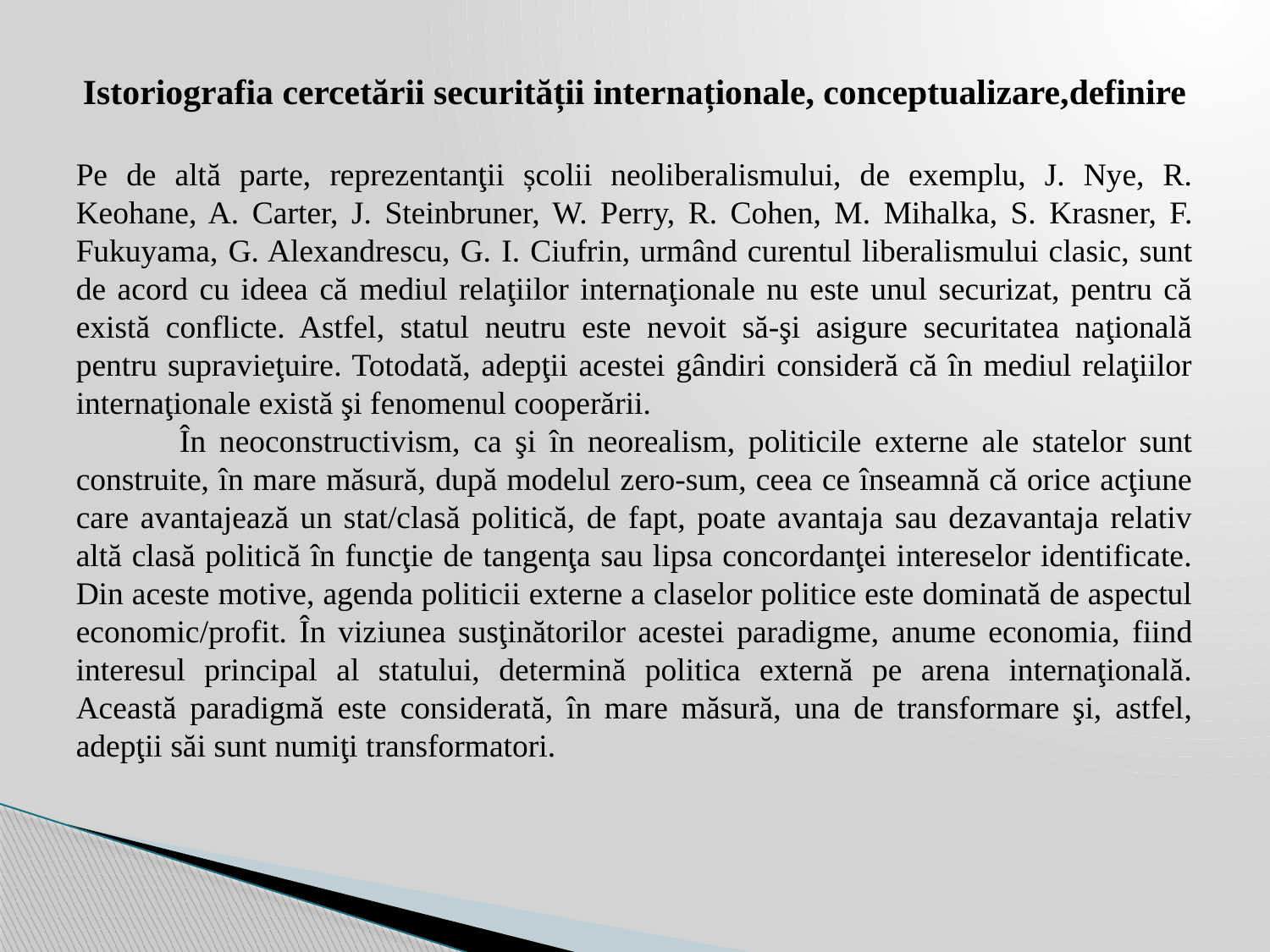

Istoriografia cercetării securității internaționale, conceptualizare,definire

Pe de altă parte, reprezentanţii școlii neoliberalismului, de exemplu, J. Nye, R. Keohane, A. Carter, J. Steinbruner, W. Perry, R. Cohen, M. Mihalka, S. Krasner, F. Fukuyama, G. Alexandrescu, G. I. Ciufrin, urmând curentul liberalismului clasic, sunt de acord cu ideea că mediul relaţiilor internaţionale nu este unul securizat, pentru că există conflicte. Astfel, statul neutru este nevoit să-şi asigure securitatea naţională pentru supravieţuire. Totodată, adepţii acestei gândiri consideră că în mediul relaţiilor internaţionale există şi fenomenul cooperării.
	În neoconstructivism, ca şi în neorealism, politicile externe ale statelor sunt construite, în mare măsură, după modelul zero-sum, ceea ce înseamnă că orice acţiune care avantajează un stat/clasă politică, de fapt, poate avantaja sau dezavantaja relativ altă clasă politică în funcţie de tangenţa sau lipsa concordanţei intereselor identificate. Din aceste motive, agenda politicii externe a claselor politice este dominată de aspectul economic/profit. În viziunea susţinătorilor acestei paradigme, anume economia, fiind interesul principal al statului, determină politica externă pe arena internaţională. Această paradigmă este considerată, în mare măsură, una de transformare şi, astfel, adepţii săi sunt numiţi transformatori.